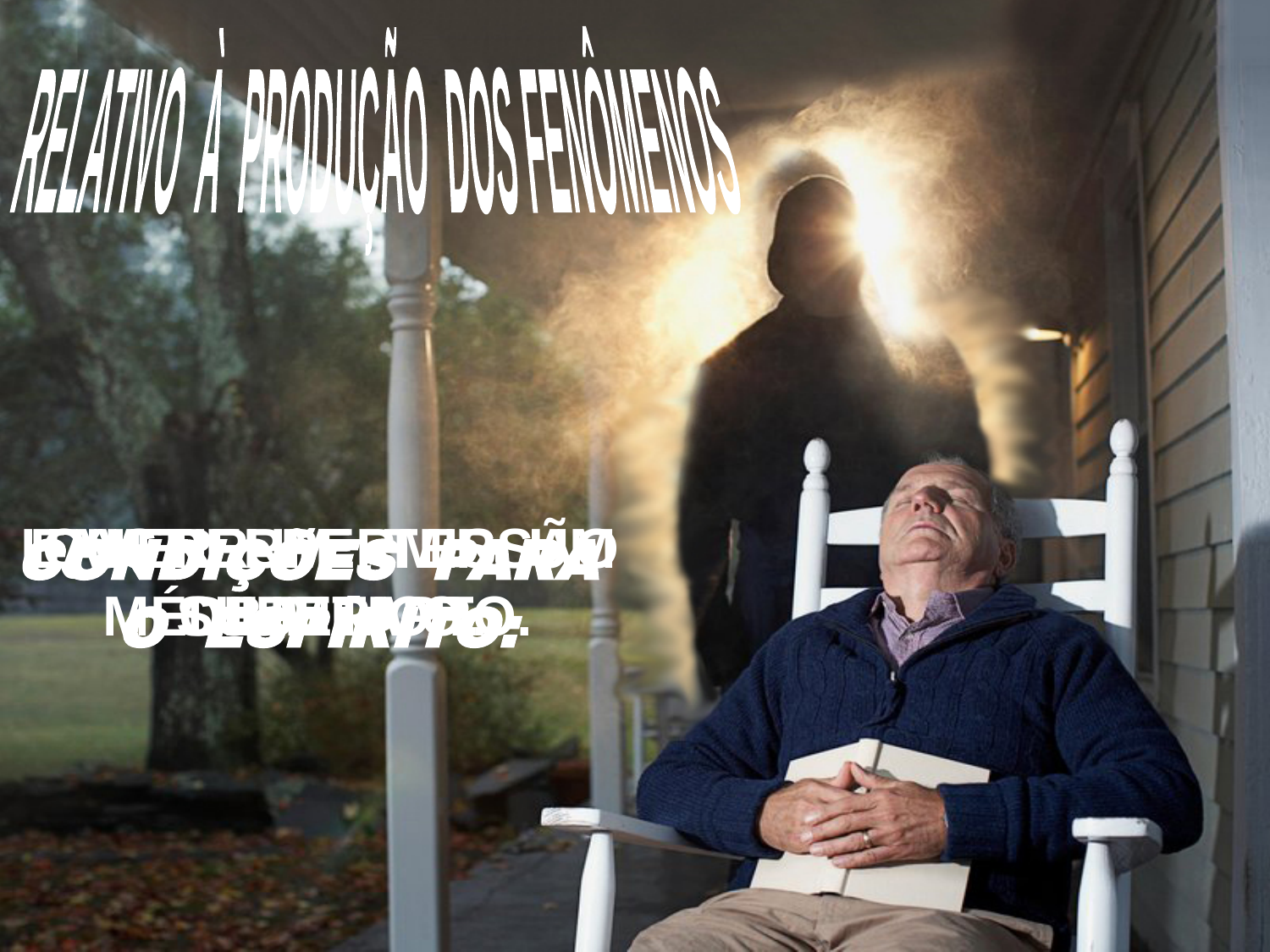

RELATIVO  À  PRODUÇÃO  DOS FENÔMENOS
QUERER  E  TER  UM  OBJETIVO.
HAVER  UM                   MÉDIUM  APTO.
EXISTIR  PERMISSÃO  SUPERIOR.
CONDIÇÕES  PARA       O  ESPÍRITO: